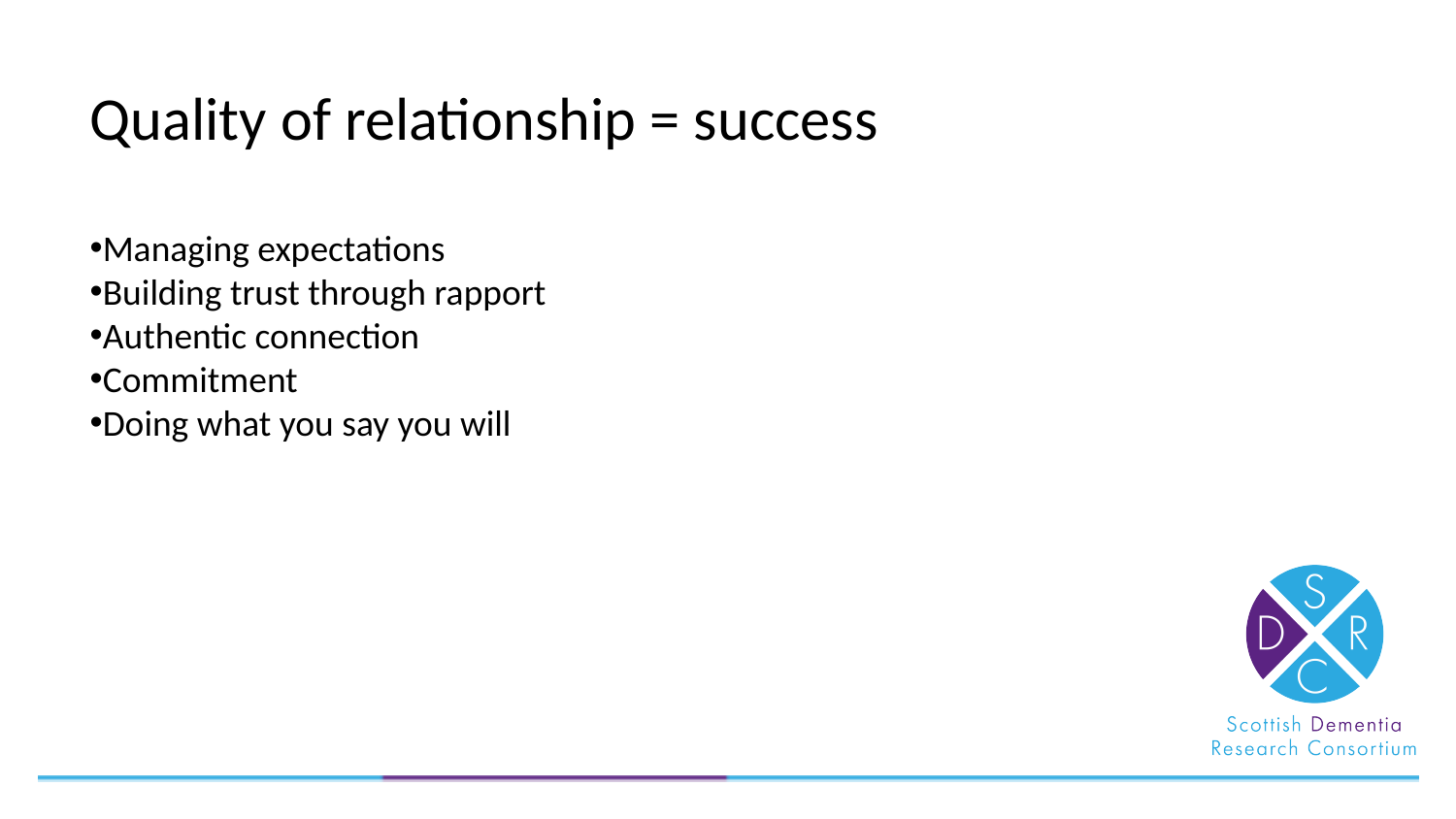

Quality of relationship = success

Managing expectations
Building trust through rapport
Authentic connection
Commitment
Doing what you say you will